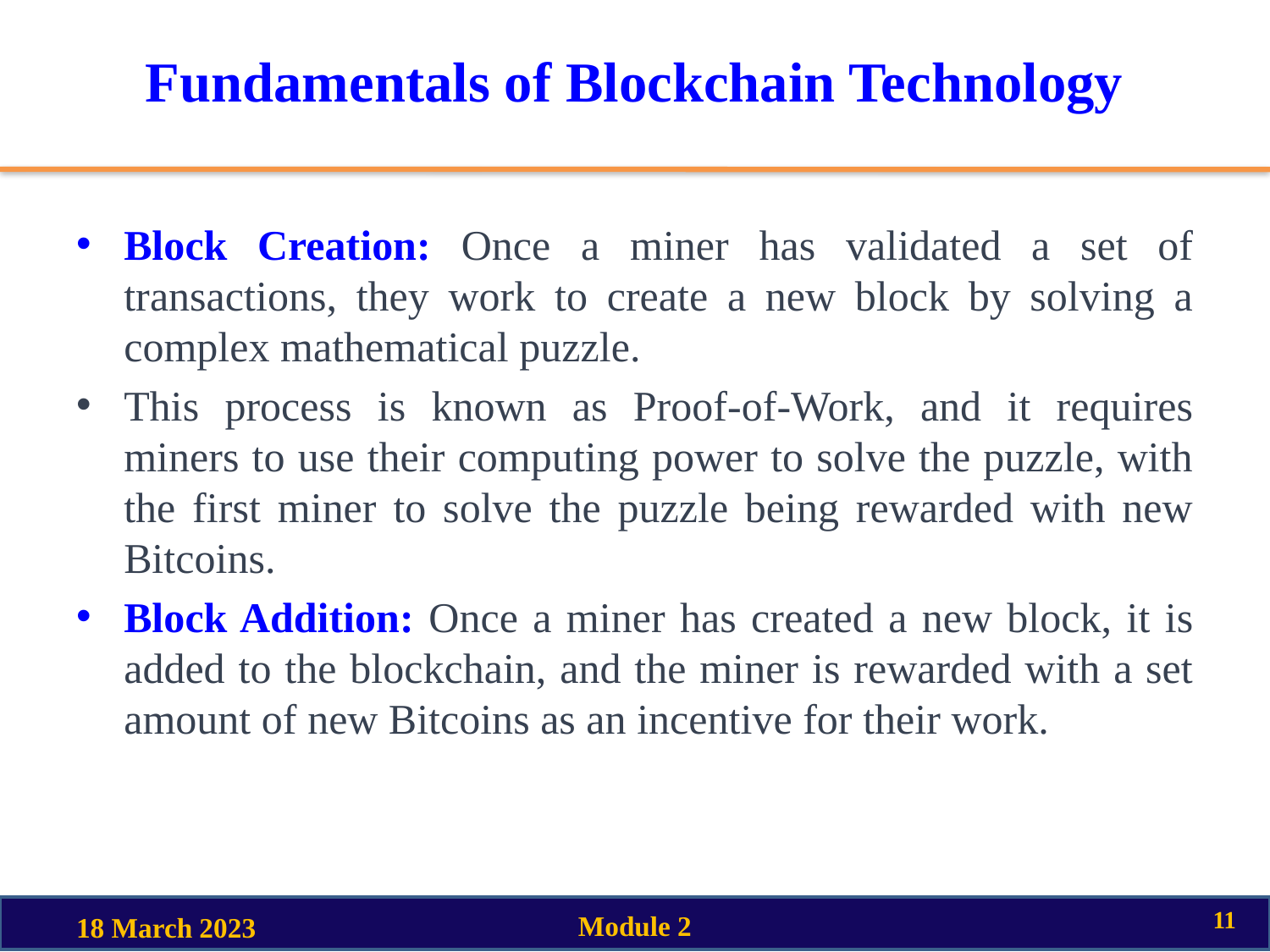

# Fundamentals of Blockchain Technology
Block Creation: Once a miner has validated a set of transactions, they work to create a new block by solving a complex mathematical puzzle.
This process is known as Proof-of-Work, and it requires miners to use their computing power to solve the puzzle, with the first miner to solve the puzzle being rewarded with new Bitcoins.
Block Addition: Once a miner has created a new block, it is added to the blockchain, and the miner is rewarded with a set amount of new Bitcoins as an incentive for their work.

11
Module 2
18 March 2023